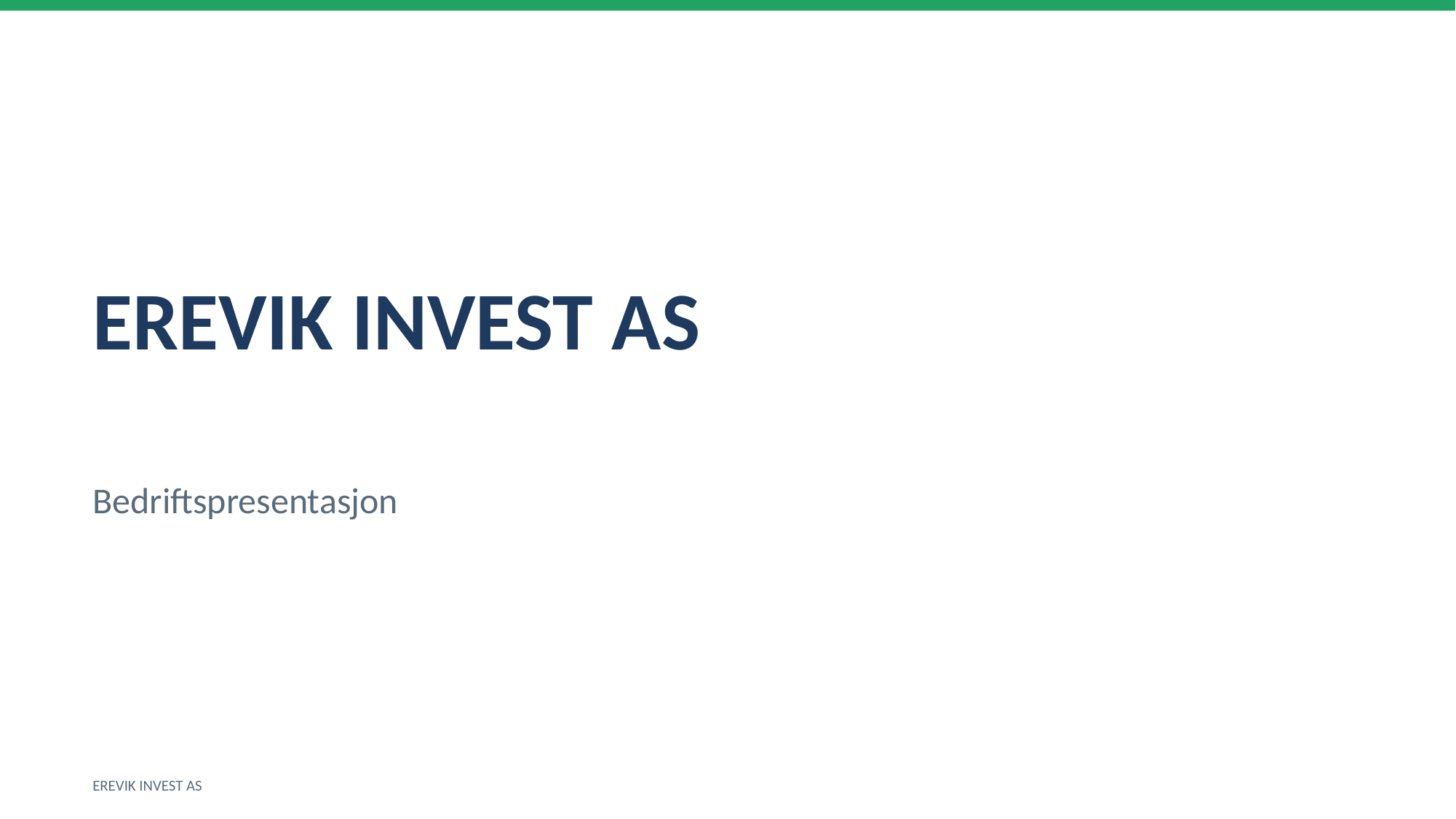

EREVIK INVEST AS
Bedriftspresentasjon
EREVIK INVEST AS